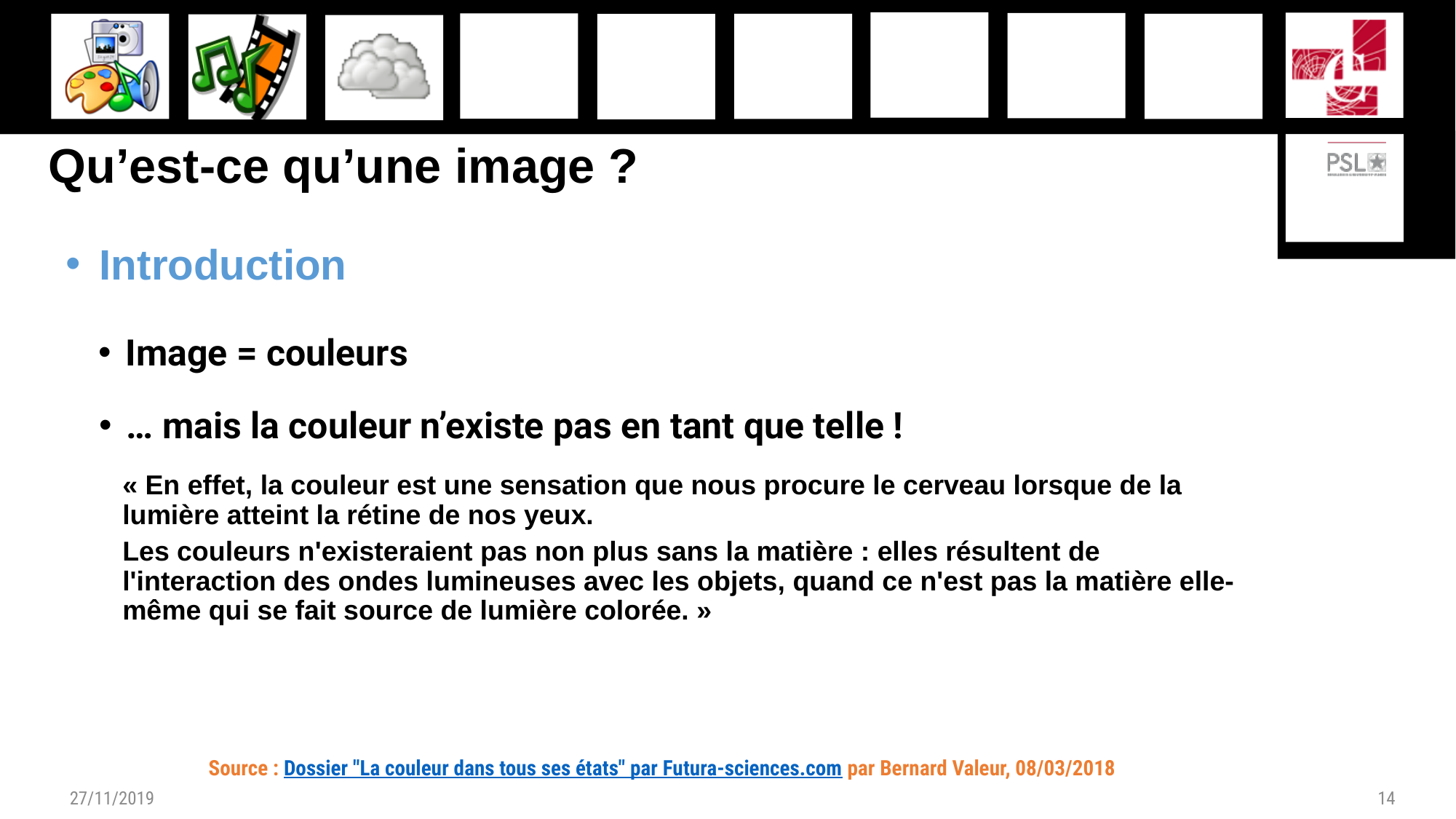

# Qu’est-ce qu’une image ?
Introduction
Image = couleurs
… mais la couleur n’existe pas en tant que telle !
« En effet, la couleur est une sensation que nous procure le cerveau lorsque de la lumière atteint la rétine de nos yeux.
Les couleurs n'existeraient pas non plus sans la matière : elles résultent de l'interaction des ondes lumineuses avec les objets, quand ce n'est pas la matière elle-même qui se fait source de lumière colorée. »
Source : Dossier "La couleur dans tous ses états" par Futura-sciences.com par Bernard Valeur, 08/03/2018
27/11/2019
14